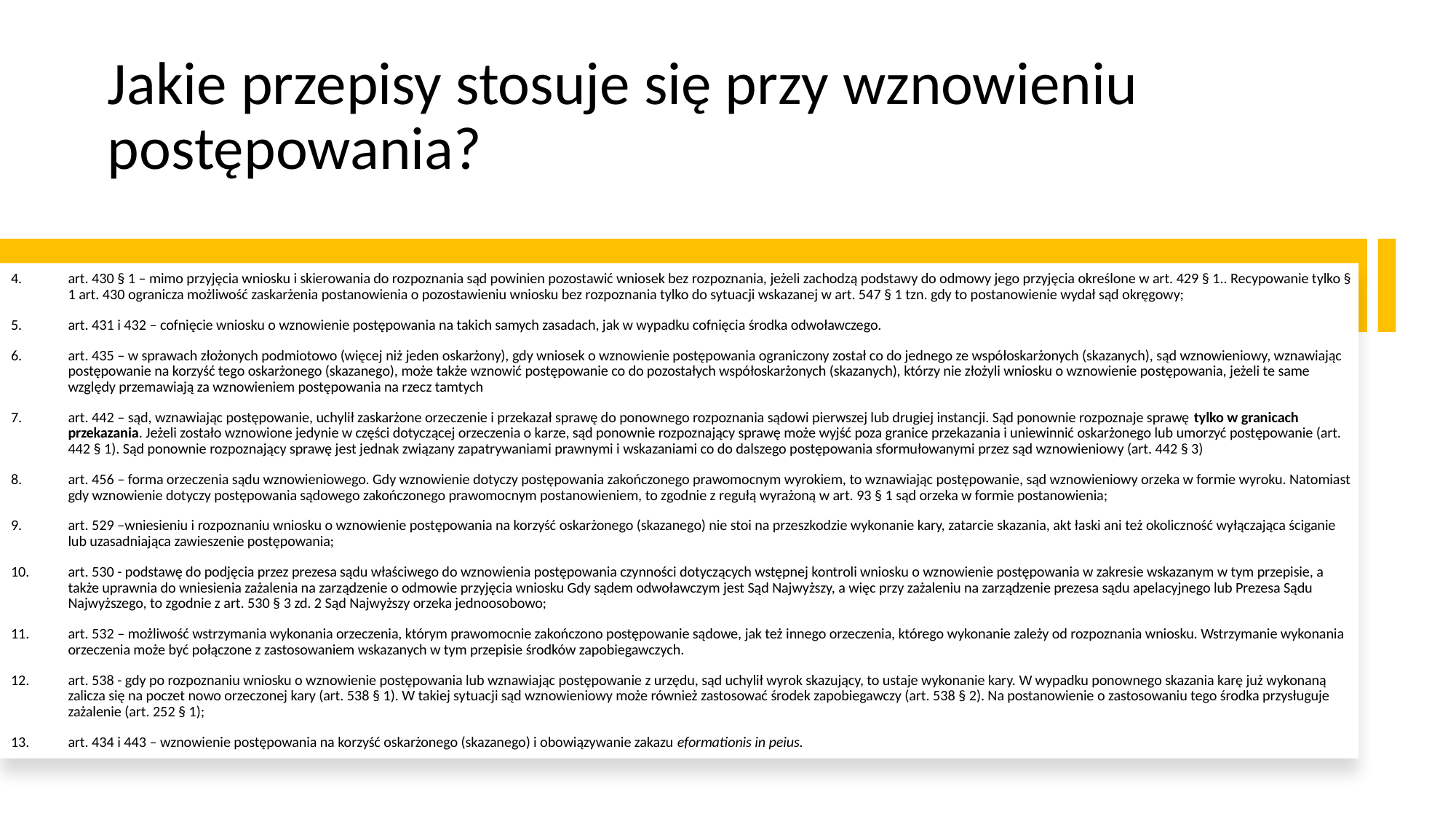

# Jakie przepisy stosuje się przy wznowieniu postępowania?

art. 430 § 1 – mimo przyjęcia wniosku i skierowania do rozpoznania sąd powinien pozostawić wniosek bez rozpoznania, jeżeli zachodzą podstawy do odmowy jego przyjęcia określone w art. 429 § 1.. Recypowanie tylko § 1 art. 430 ogranicza możliwość zaskarżenia postanowienia o pozostawieniu wniosku bez rozpoznania tylko do sytuacji wskazanej w art. 547 § 1 tzn. gdy to postanowienie wydał sąd okręgowy;
art. 431 i 432 – cofnięcie wniosku o wznowienie postępowania na takich samych zasadach, jak w wypadku cofnięcia środka odwoławczego.
art. 435 – w sprawach złożonych podmiotowo (więcej niż jeden oskarżony), gdy wniosek o wznowienie postępowania ograniczony został co do jednego ze współoskarżonych (skazanych), sąd wznowieniowy, wznawiając postępowanie na korzyść tego oskarżonego (skazanego), może także wznowić postępowanie co do pozostałych współoskarżonych (skazanych), którzy nie złożyli wniosku o wznowienie postępowania, jeżeli te same względy przemawiają za wznowieniem postępowania na rzecz tamtych
art. 442 – sąd, wznawiając postępowanie, uchylił zaskarżone orzeczenie i przekazał sprawę do ponownego rozpoznania sądowi pierwszej lub drugiej instancji. Sąd ponownie rozpoznaje sprawę tylko w granicach przekazania. Jeżeli zostało wznowione jedynie w części dotyczącej orzeczenia o karze, sąd ponownie rozpoznający sprawę może wyjść poza granice przekazania i uniewinnić oskarżonego lub umorzyć postępowanie (art. 442 § 1). Sąd ponownie rozpoznający sprawę jest jednak związany zapatrywaniami prawnymi i wskazaniami co do dalszego postępowania sformułowanymi przez sąd wznowieniowy (art. 442 § 3)
art. 456 – forma orzeczenia sądu wznowieniowego. Gdy wznowienie dotyczy postępowania zakończonego prawomocnym wyrokiem, to wznawiając postępowanie, sąd wznowieniowy orzeka w formie wyroku. Natomiast gdy wznowienie dotyczy postępowania sądowego zakończonego prawomocnym postanowieniem, to zgodnie z regułą wyrażoną w art. 93 § 1 sąd orzeka w formie postanowienia;
art. 529 –wniesieniu i rozpoznaniu wniosku o wznowienie postępowania na korzyść oskarżonego (skazanego) nie stoi na przeszkodzie wykonanie kary, zatarcie skazania, akt łaski ani też okoliczność wyłączająca ściganie lub uzasadniająca zawieszenie postępowania;
art. 530 - podstawę do podjęcia przez prezesa sądu właściwego do wznowienia postępowania czynności dotyczących wstępnej kontroli wniosku o wznowienie postępowania w zakresie wskazanym w tym przepisie, a także uprawnia do wniesienia zażalenia na zarządzenie o odmowie przyjęcia wniosku Gdy sądem odwoławczym jest Sąd Najwyższy, a więc przy zażaleniu na zarządzenie prezesa sądu apelacyjnego lub Prezesa Sądu Najwyższego, to zgodnie z art. 530 § 3 zd. 2 Sąd Najwyższy orzeka jednoosobowo;
art. 532 – możliwość wstrzymania wykonania orzeczenia, którym prawomocnie zakończono postępowanie sądowe, jak też innego orzeczenia, którego wykonanie zależy od rozpoznania wniosku. Wstrzymanie wykonania orzeczenia może być połączone z zastosowaniem wskazanych w tym przepisie środków zapobiegawczych.
art. 538 - gdy po rozpoznaniu wniosku o wznowienie postępowania lub wznawiając postępowanie z urzędu, sąd uchylił wyrok skazujący, to ustaje wykonanie kary. W wypadku ponownego skazania karę już wykonaną zalicza się na poczet nowo orzeczonej kary (art. 538 § 1). W takiej sytuacji sąd wznowieniowy może również zastosować środek zapobiegawczy (art. 538 § 2). Na postanowienie o zastosowaniu tego środka przysługuje zażalenie (art. 252 § 1);
art. 434 i 443 – wznowienie postępowania na korzyść oskarżonego (skazanego) i obowiązywanie zakazu eformationis in peius.